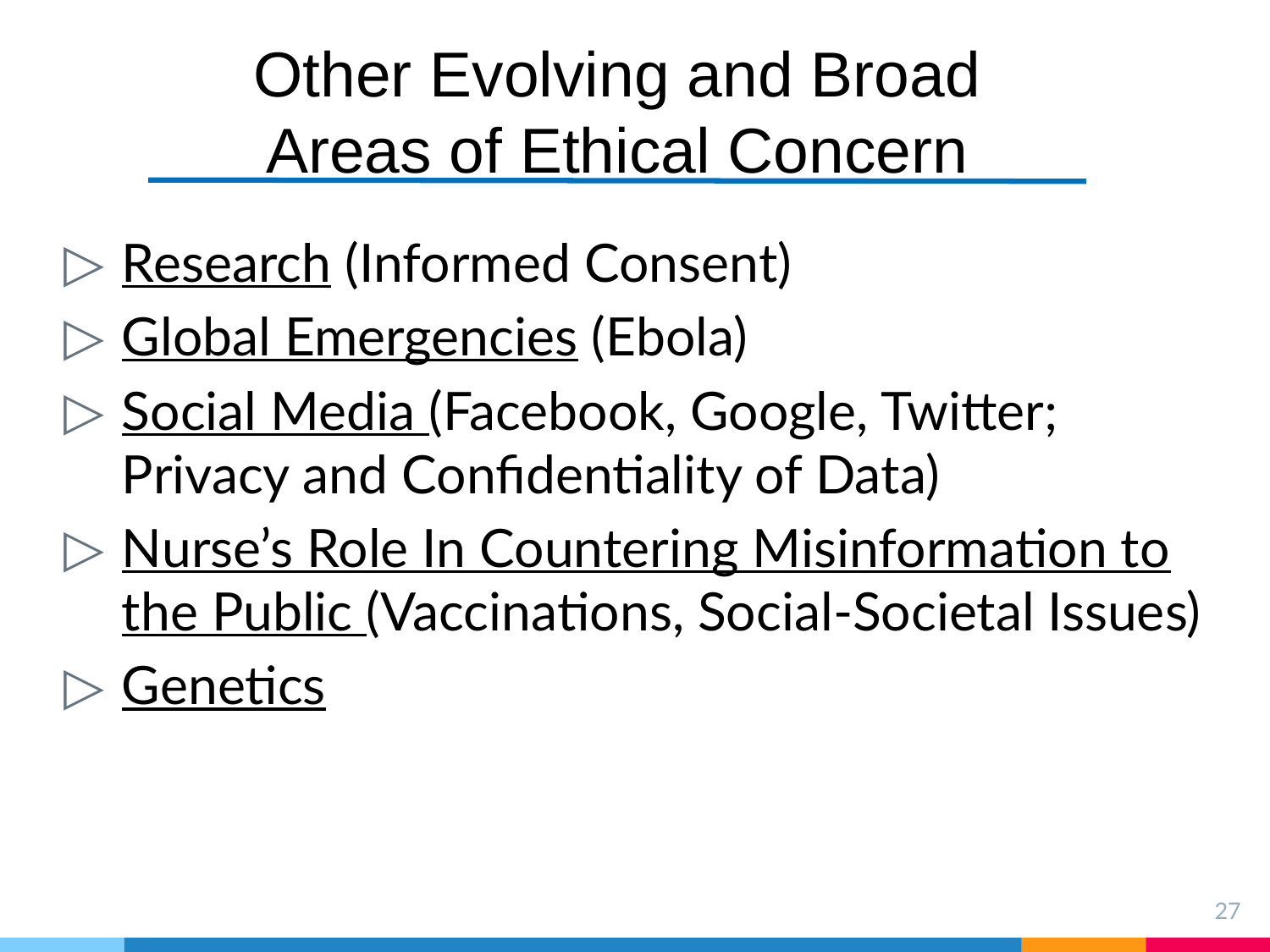

# Other Evolving and Broad Areas of Ethical Concern
Research (Informed Consent)
Global Emergencies (Ebola)
Social Media (Facebook, Google, Twitter; Privacy and Confidentiality of Data)
Nurse’s Role In Countering Misinformation to the Public (Vaccinations, Social-Societal Issues)
Genetics

27